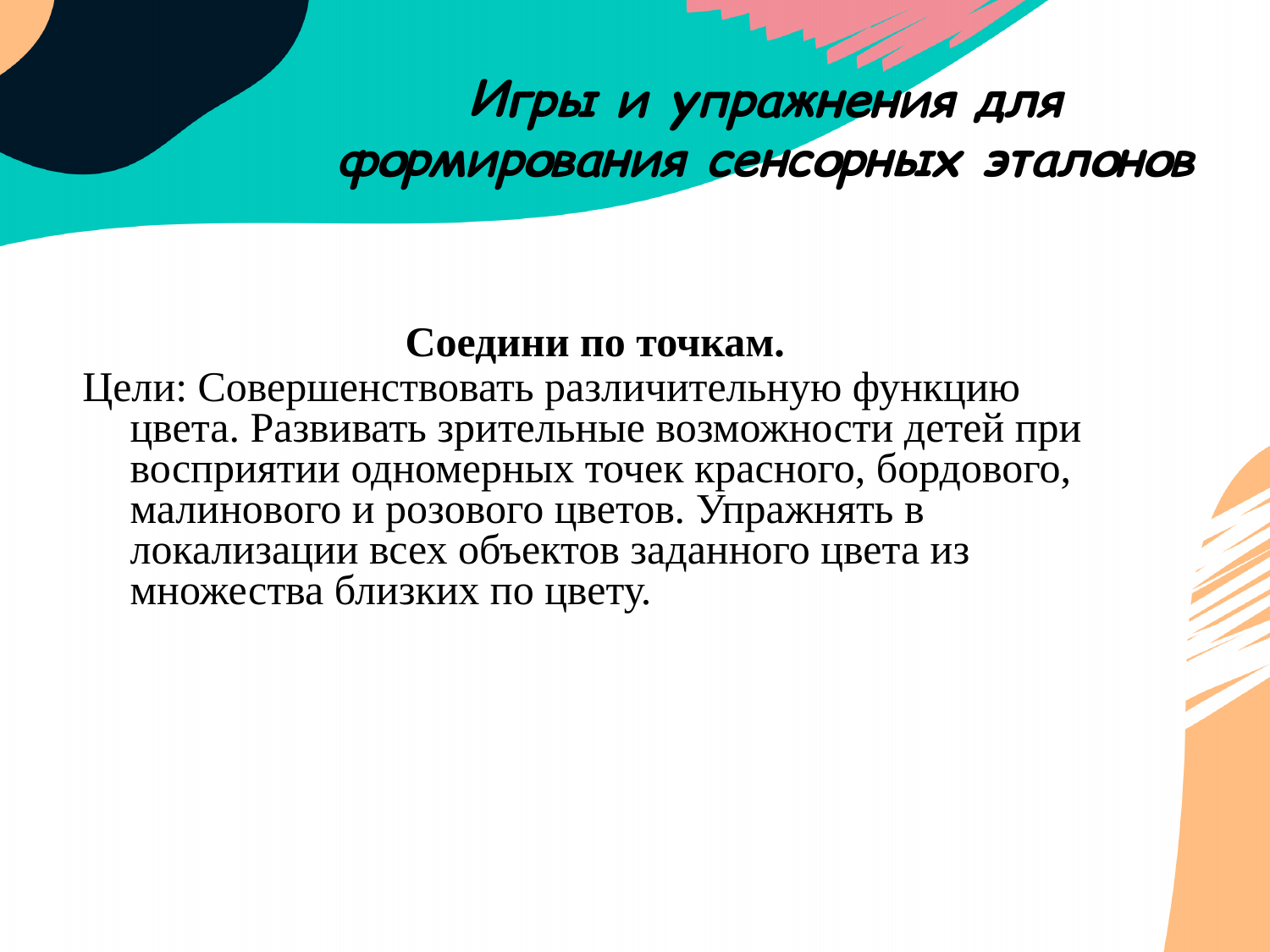

# Игры и упражнения для формирования сенсорных эталонов
Соедини по точкам.
Цели: Совершенствовать различительную функцию цвета. Развивать зрительные возможности детей при восприятии одномерных точек красного, бордового, малинового и розового цветов. Упражнять в локализации всех объектов заданного цвета из множества близких по цвету.